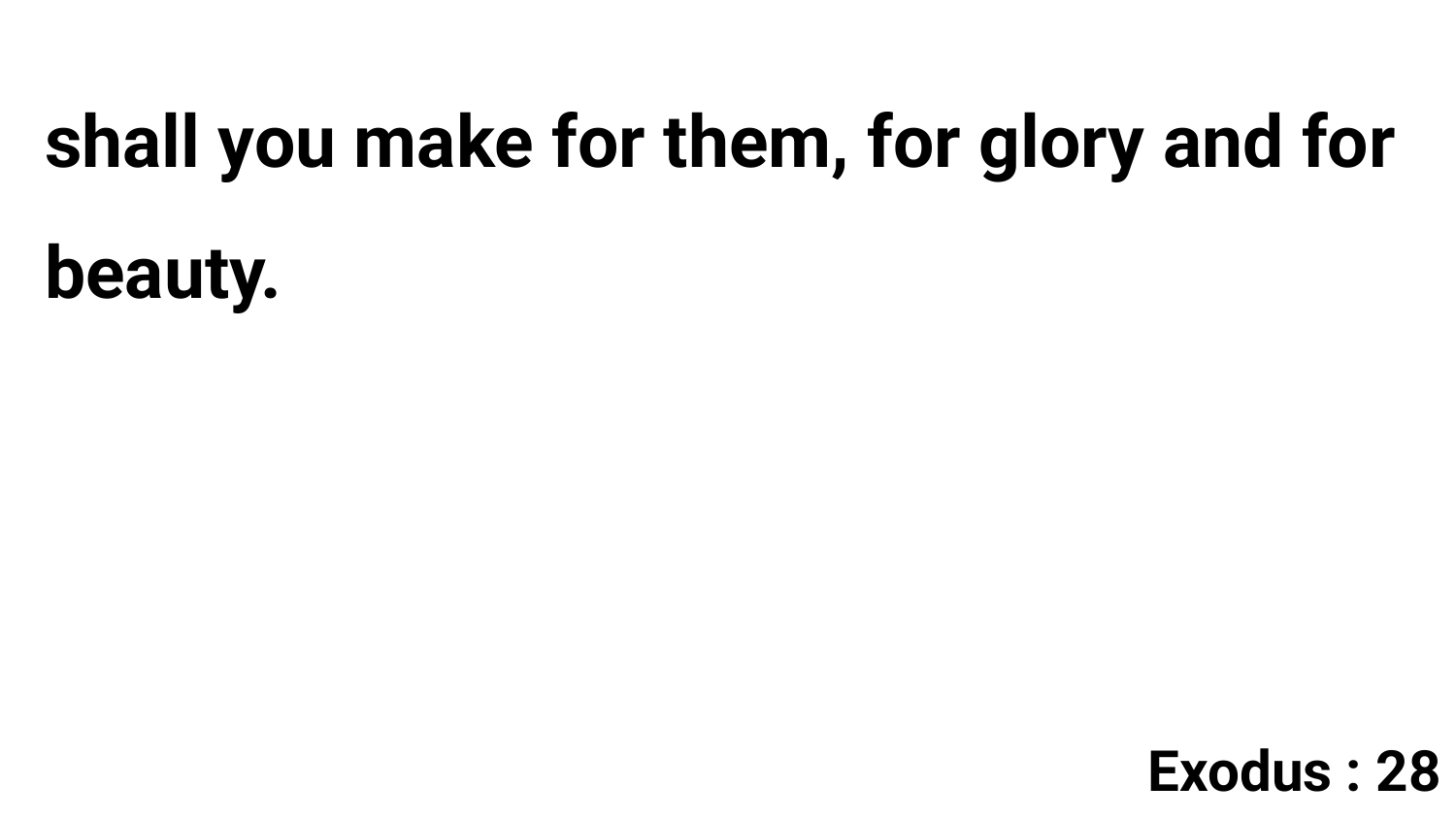

shall you make for them, for glory and for beauty.
Exodus : 28